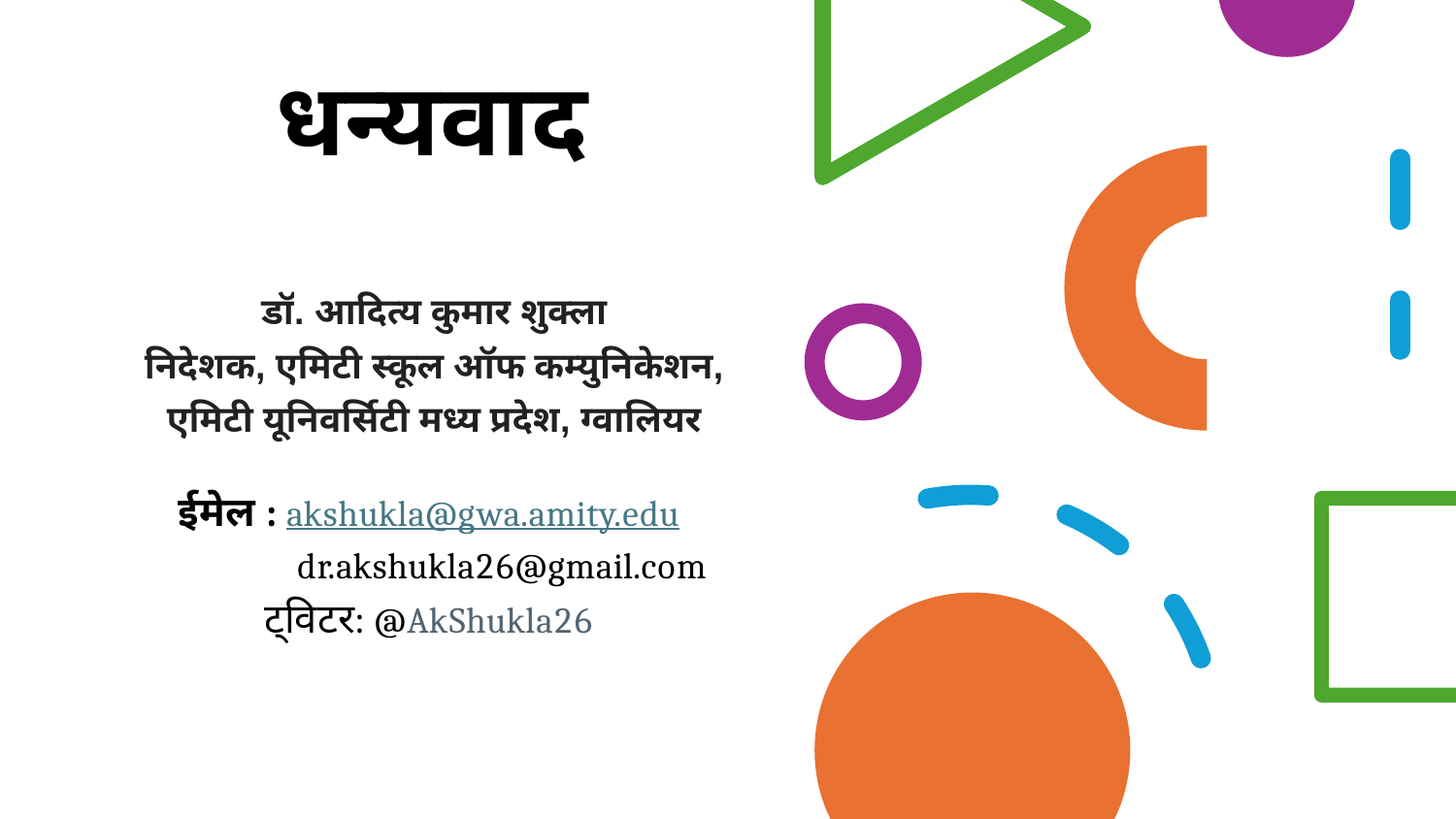

धन्यवाद

डॉ. आदित्य कुमार शुक्ला
निदेशक, एमिटी स्कूल ऑफ कम्युनिकेशन,
एमिटी यूनिवर्सिटी मध्य प्रदेश, ग्वालियर

ईमेल : akshukla@gwa.amity.edu
	dr.akshukla26@gmail.com
ट्विटर: @AkShukla26